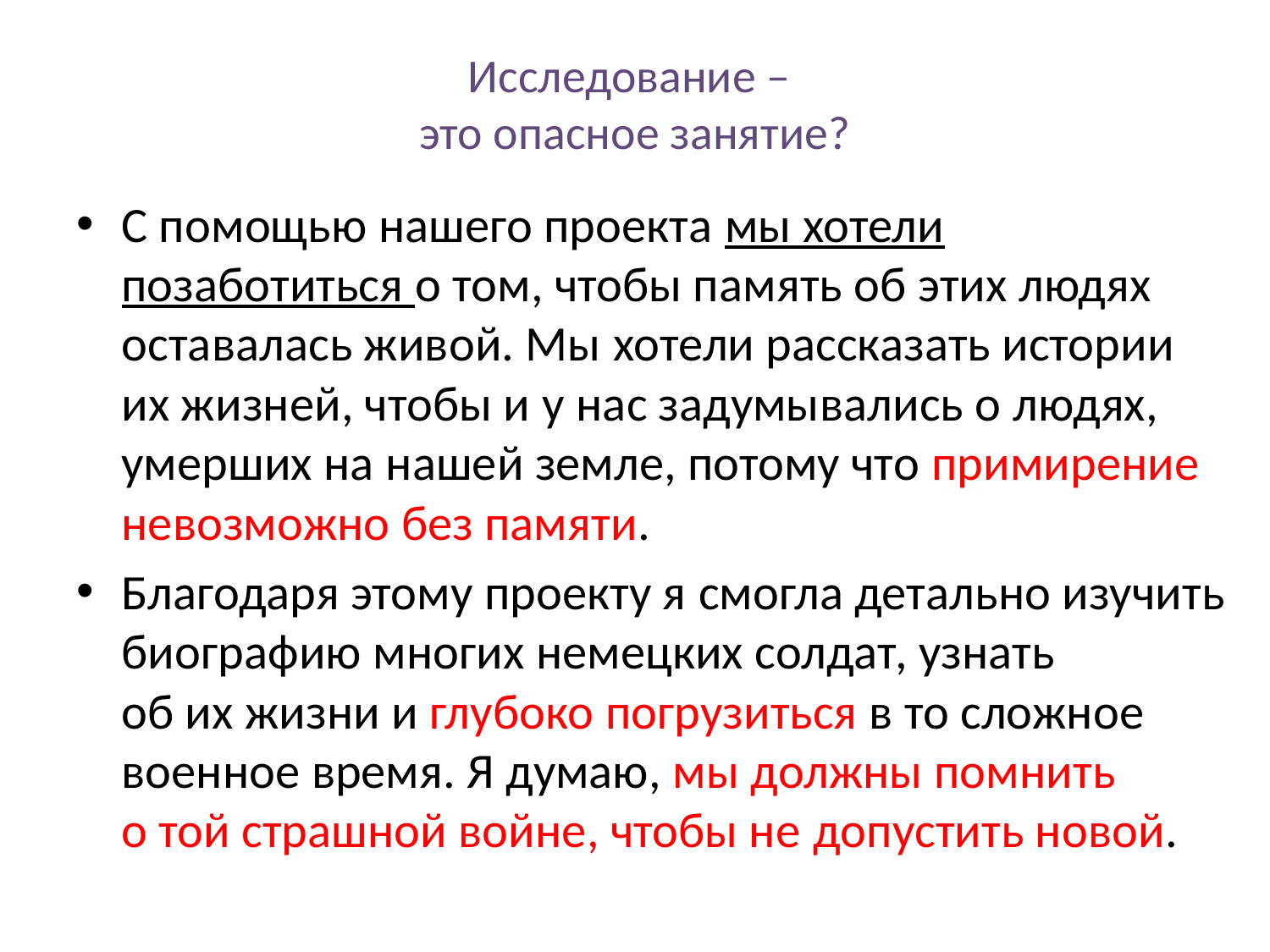

# Исследование – это опасное занятие?
С помощью нашего проекта мы хотели позаботиться о том, чтобы память об этих людях оставалась живой. Мы хотели рассказать истории их жизней, чтобы и у нас задумывались о людях, умерших на нашей земле, потому что примирение невозможно без памяти.
Благодаря этому проекту я смогла детально изучить биографию многих немецких солдат, узнать об их жизни и глубоко погрузиться в то сложное военное время. Я думаю, мы должны помнить о той страшной войне, чтобы не допустить новой.